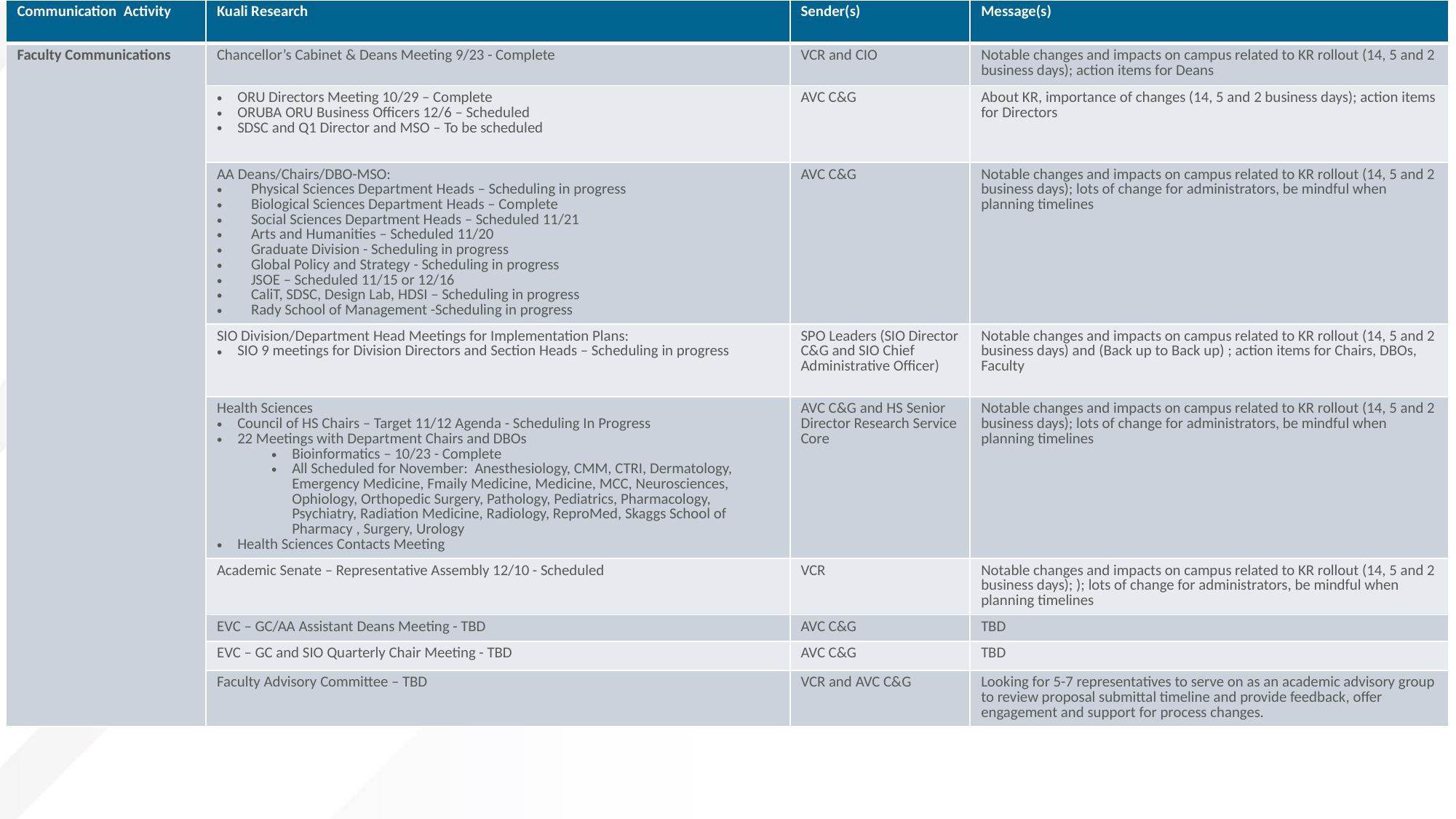

| Communication Activity | Kuali Research | Sender(s) | Message(s) |
| --- | --- | --- | --- |
| Faculty Communications | Chancellor’s Cabinet & Deans Meeting 9/23 - Complete | VCR and CIO | Notable changes and impacts on campus related to KR rollout (14, 5 and 2 business days); action items for Deans |
|  | ORU Directors Meeting 10/29 – Complete ORUBA ORU Business Officers 12/6 – Scheduled SDSC and Q1 Director and MSO – To be scheduled | AVC C&G | About KR, importance of changes (14, 5 and 2 business days); action items for Directors |
|  | AA Deans/Chairs/DBO-MSO: Physical Sciences Department Heads – Scheduling in progress Biological Sciences Department Heads – Complete Social Sciences Department Heads – Scheduled 11/21 Arts and Humanities – Scheduled 11/20 Graduate Division - Scheduling in progress Global Policy and Strategy - Scheduling in progress JSOE – Scheduled 11/15 or 12/16 CaliT, SDSC, Design Lab, HDSI – Scheduling in progress Rady School of Management -Scheduling in progress | AVC C&G | Notable changes and impacts on campus related to KR rollout (14, 5 and 2 business days); lots of change for administrators, be mindful when planning timelines |
|  | SIO Division/Department Head Meetings for Implementation Plans: SIO 9 meetings for Division Directors and Section Heads – Scheduling in progress | SPO Leaders (SIO Director C&G and SIO Chief Administrative Officer) | Notable changes and impacts on campus related to KR rollout (14, 5 and 2 business days) and (Back up to Back up) ; action items for Chairs, DBOs, Faculty |
|  | Health Sciences Council of HS Chairs – Target 11/12 Agenda - Scheduling In Progress 22 Meetings with Department Chairs and DBOs Bioinformatics – 10/23 - Complete All Scheduled for November: Anesthesiology, CMM, CTRI, Dermatology, Emergency Medicine, Fmaily Medicine, Medicine, MCC, Neurosciences, Ophiology, Orthopedic Surgery, Pathology, Pediatrics, Pharmacology, Psychiatry, Radiation Medicine, Radiology, ReproMed, Skaggs School of Pharmacy , Surgery, Urology Health Sciences Contacts Meeting | AVC C&G and HS Senior Director Research Service Core | Notable changes and impacts on campus related to KR rollout (14, 5 and 2 business days); lots of change for administrators, be mindful when planning timelines |
|  | Academic Senate – Representative Assembly 12/10 - Scheduled | VCR | Notable changes and impacts on campus related to KR rollout (14, 5 and 2 business days); ); lots of change for administrators, be mindful when planning timelines |
|  | EVC – GC/AA Assistant Deans Meeting - TBD | AVC C&G | TBD |
|  | EVC – GC and SIO Quarterly Chair Meeting - TBD | AVC C&G | TBD |
|  | Faculty Advisory Committee – TBD | VCR and AVC C&G | Looking for 5-7 representatives to serve on as an academic advisory group to review proposal submittal timeline and provide feedback, offer engagement and support for process changes. |